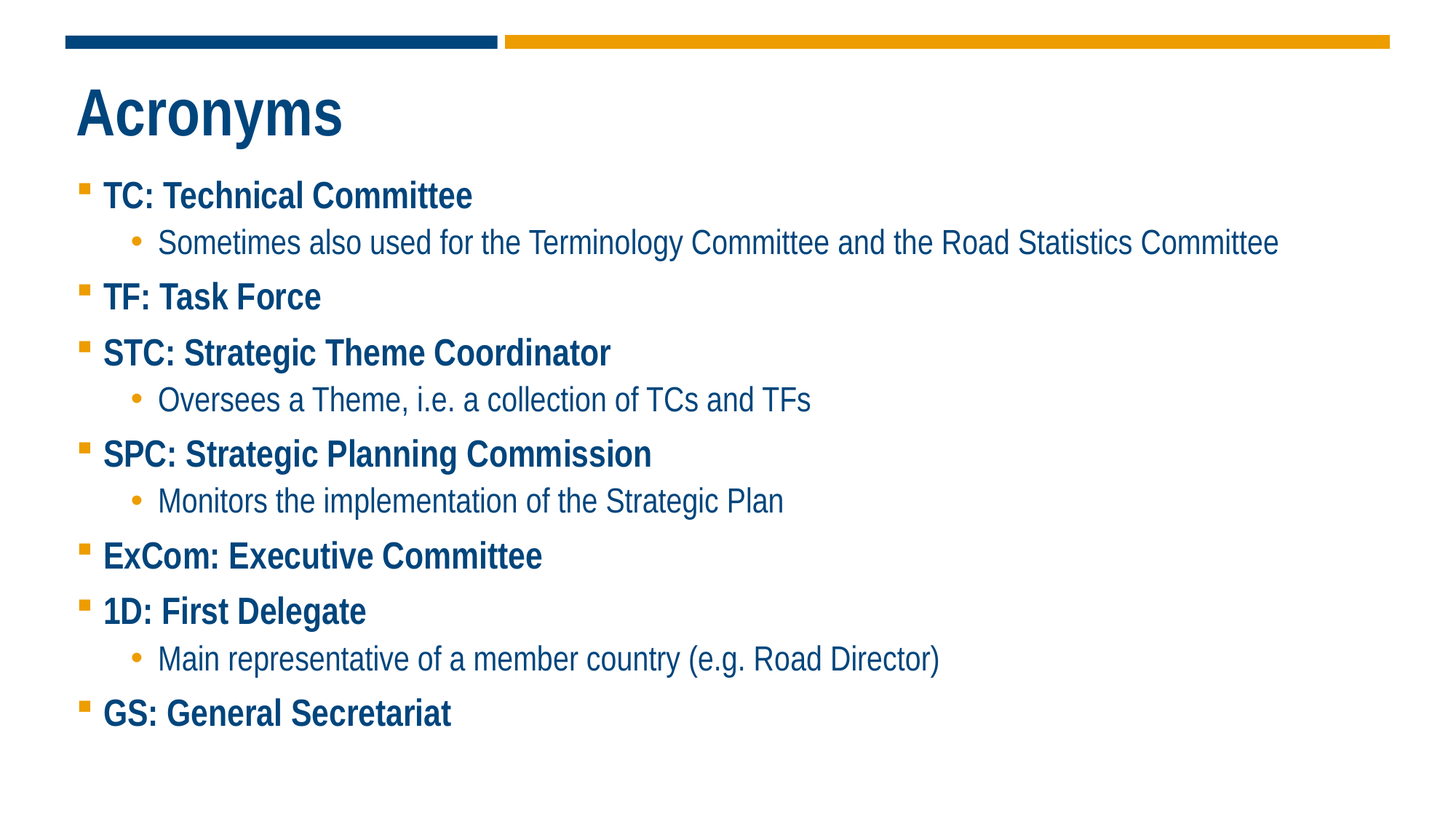

# Acronyms
TC: Technical Committee
Sometimes also used for the Terminology Committee and the Road Statistics Committee
TF: Task Force
STC: Strategic Theme Coordinator
Oversees a Theme, i.e. a collection of TCs and TFs
SPC: Strategic Planning Commission
Monitors the implementation of the Strategic Plan
ExCom: Executive Committee
1D: First Delegate
Main representative of a member country (e.g. Road Director)
GS: General Secretariat